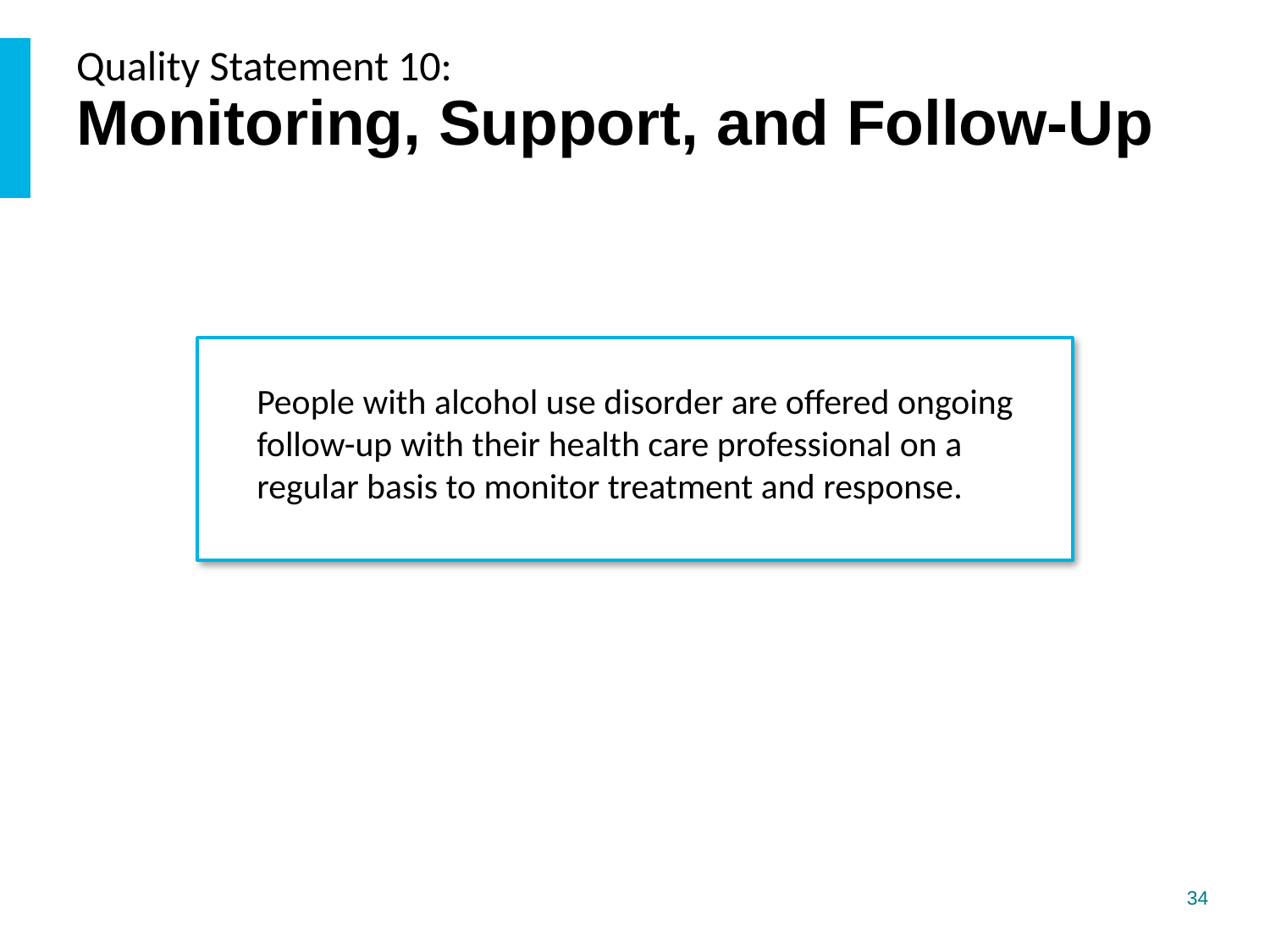

# Quality Statement 10: Monitoring, Support, and Follow-Up

People with alcohol use disorder are offered ongoing follow-up with their health care professional on a regular basis to monitor treatment and response.